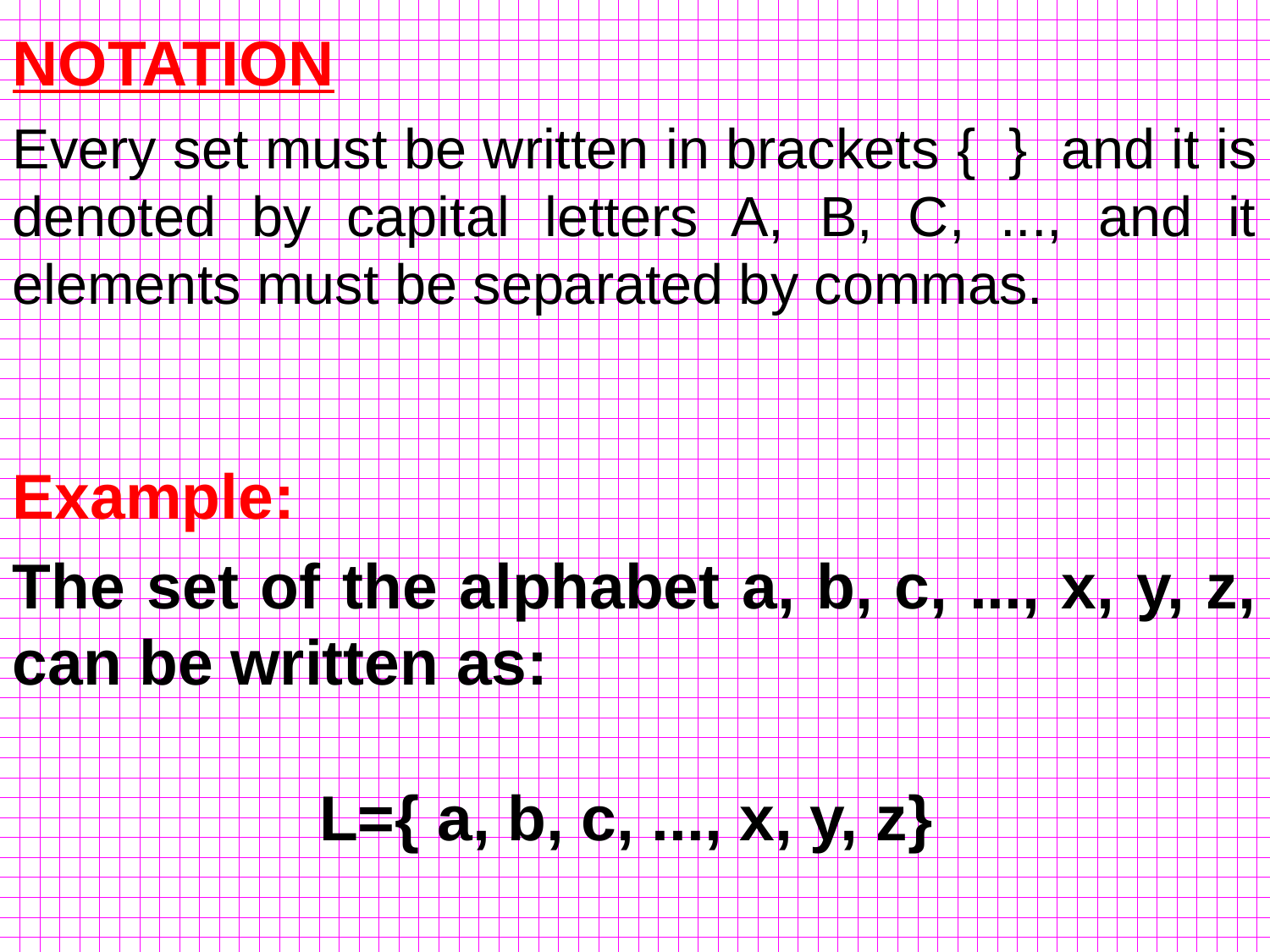

NOTATION
Every set must be written in brackets {  }  and it is denoted by capital letters A, B, C, ..., and it elements must be separated by commas.
Example:
The set of the alphabet a, b, c, ..., x, y, z, can be written as:
L={ a, b, c, ..., x, y, z}